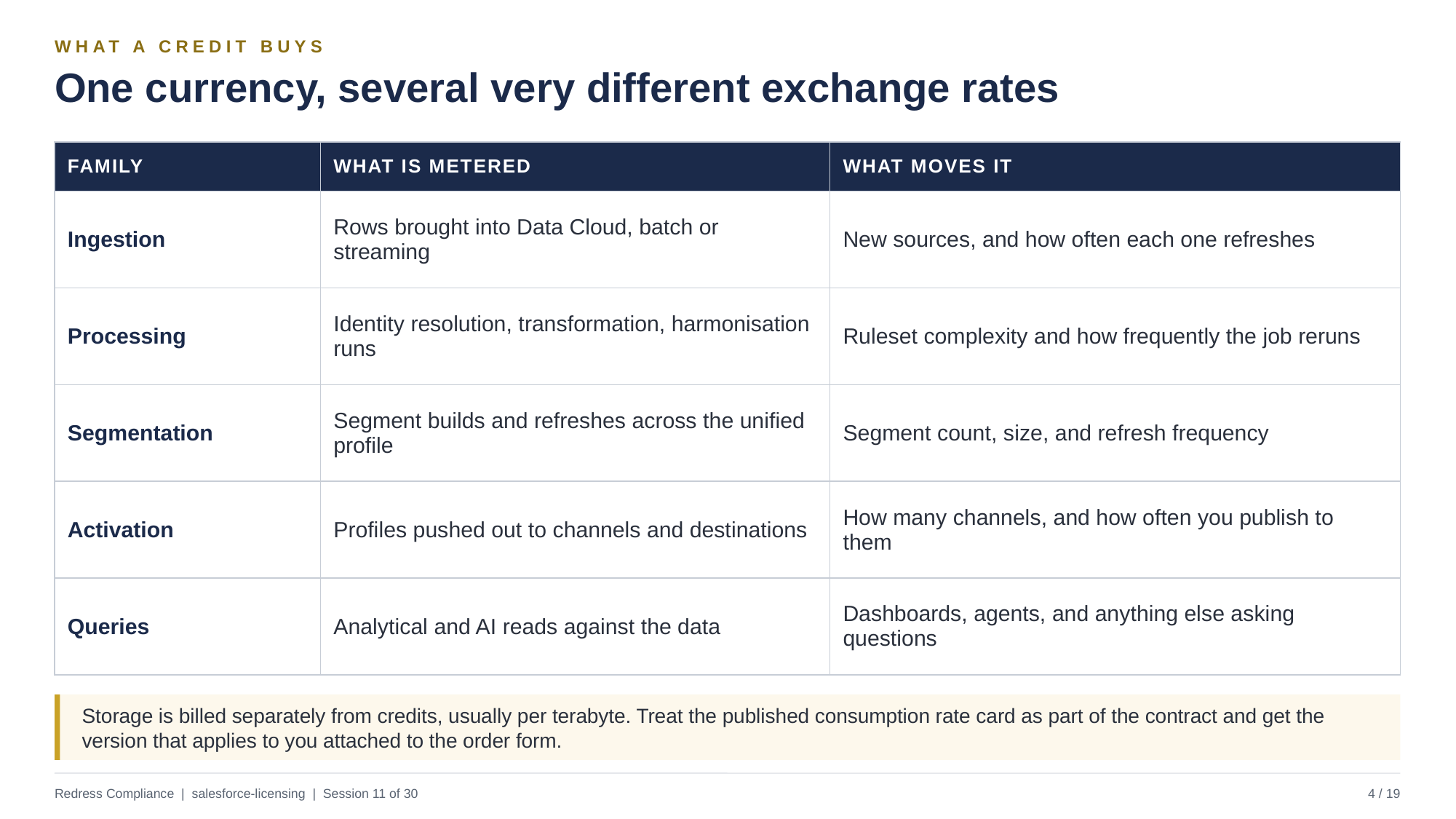

WHAT A CREDIT BUYS
One currency, several very different exchange rates
| FAMILY | WHAT IS METERED | WHAT MOVES IT |
| --- | --- | --- |
| Ingestion | Rows brought into Data Cloud, batch or streaming | New sources, and how often each one refreshes |
| Processing | Identity resolution, transformation, harmonisation runs | Ruleset complexity and how frequently the job reruns |
| Segmentation | Segment builds and refreshes across the unified profile | Segment count, size, and refresh frequency |
| Activation | Profiles pushed out to channels and destinations | How many channels, and how often you publish to them |
| Queries | Analytical and AI reads against the data | Dashboards, agents, and anything else asking questions |

Storage is billed separately from credits, usually per terabyte. Treat the published consumption rate card as part of the contract and get the version that applies to you attached to the order form.

Redress Compliance  |  salesforce-licensing  |  Session 11 of 30
4 / 19